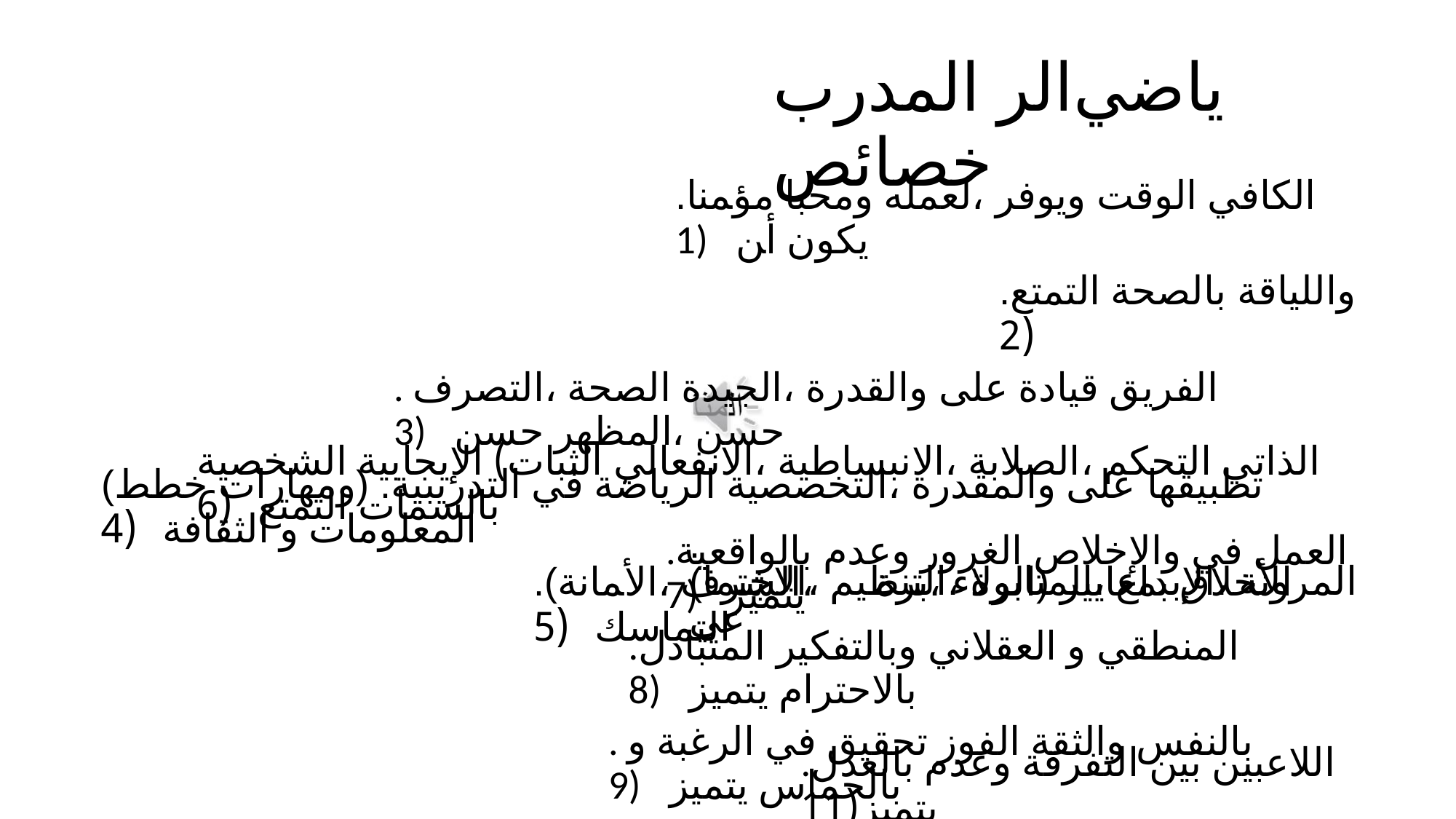

ﻳﺎﺿﻲﺍﻟﺮ ﺍﻟﻤﺪﺭﺏ ﺧﺼﺎﺋﺺ
.ﺍﻟﻜﺎﻓﻲ ﺍﻟﻮﻗﺖ ﻭﻳﻮﻓﺮ ،ﻟﻌﻤﻠﻪ ﻭﻣﺤﺒﺎ ﻣﺆﻤﻨﺎ ﻳﻜﻮﻥ ﺃﻦ (1
.ﻭﺍﻟﻠﻴﺎﻗﺔ ﺑﺎﻟﺼﺤﺔ ﺍﻟﺘﻤﺘﻊ (2
. ﺍﻟﻔﺮﻳﻖ ﻗﻴﺎﺩﺓ ﻋﻠﻰ ﻭﺍﻟﻘﺪﺭﺓ ،ﺍﻟﺠﻴﺪﺓ ﺍﻟﺼﺤﺔ ،ﺍﻟﺘﺼﺮﻑ ﺣﺴﻦ ،ﺍﻟﻤﻈﻬﺮ ﺣﺴﻦ (3
(ﻭﻣﻬﺎﺭﺍﺕ ﺧﻄﻂ) .ﺗﻄﺒﻴﻘﻬﺎ ﻋﻠﻰ ﻭﺍﻟﻤﻘﺪﺭﺓ ،ﺍﻟﺘﺨﺼﺼﻴﺔ ﺍﻟﺮﻳﺎﺿﺔ ﻓﻲ ﺍﻟﺘﺪﺭﻳﺒﻴﺔ ﺍﻟﻤﻌﻠﻮﻣﺎﺕ ﻭ ﺍﻟﺜﻘﺎﻓﺔ (4
.(ﺍﻟﻮﻻﺀ ،ﺑﺮﺓ ،ﺍﻟﺸﺮﻑ ،ﺍﻷﻤﺎﻧﺔ) ﺍﻷﺨﻼﻕ ﺑﻤﻌﺎﻳﻴﺮ ﺍﻟﺘﻤﺎﺳﻚ (5
ﺍﻟﺬﺍﺗﻲ ﺍﻟﺘﺤﻜﻢ ،ﺍﻟﺼﻼﺑﺔ ،ﺍﻻﻧﺒﺴﺎﻃﻴﺔ ،ﺍﻻﻧﻔﻌﺎﻟﻲ ﺍﻟﺜﺒﺎﺕ) ﺍﻹﻳﺠﺎﺑﻴﺔ ﺍﻟﺸﺨﺼﻴﺔ ﺑﺎﻟﺴﻤﺎﺕ ﺍﻟﺘﻤﺘﻊ (6
.(ﺍﻟﻤﺮﻭﻧﺔ ،ﺍﻹﺑﺪﺍﻉ ،ﺍﻟﻤﺜﺎﺑﺮﺓ ،ﺍﻟﺘﻨﻈﻴﻢ ،ﺍﻻﺟﺘﻤﺎﻋﻲ
.ﺍﻟﻌﻤﻞ ﻓﻲ ﻭﺍﻹﺧﻼﺹ ﺍﻟﻐﺮﻭﺭ ﻭﻋﺪﻡ ﺑﺎﻟﻮﺍﻗﻌﻴﺔ ﻳﺘﻤﻴﺰ (7
.ﺍﻟﻤﻨﻄﻘﻲ ﻭ ﺍﻟﻌﻘﻼﻧﻲ ﻭﺑﺎﻟﺘﻔﻜﻴﺮ ﺍﻟﻤﺘﺒﺎﺩﻝ ﺑﺎﻻﺣﺘﺮﺍﻡ ﻳﺘﻤﻴﺰ (8
. ﺑﺎﻟﻨﻔﺲ ﻭﺍﻟﺜﻘﺔ ﺍﻟﻔﻮﺯ ﺗﺤﻘﻴﻖ ﻓﻲ ﺍﻟﺮﻏﺒﺔ ﻭ ﺑﺎﻟﺤﻤﺎﺱ ﻳﺘﻤﻴﺰ (9
ﺍﻟﻤﻮﻫﺒﻴﻦ ﺍﻛﺘﺸﺎﻑ ﻋﻠﻲ ﺑﺎﻟﻘﺪﺭﺓ ﻳﺘﻤﻴﺰ (10
.ﺍﻟﻼﻋﺒﻴﻦ ﺑﻴﻦ ﺍﻟﺘﻔﺮﻗﺔ ﻭﻋﺪﻡ ﺑﺎﻟﻌﺪﻝ ﻳﺘﻤﻴﺰ(11